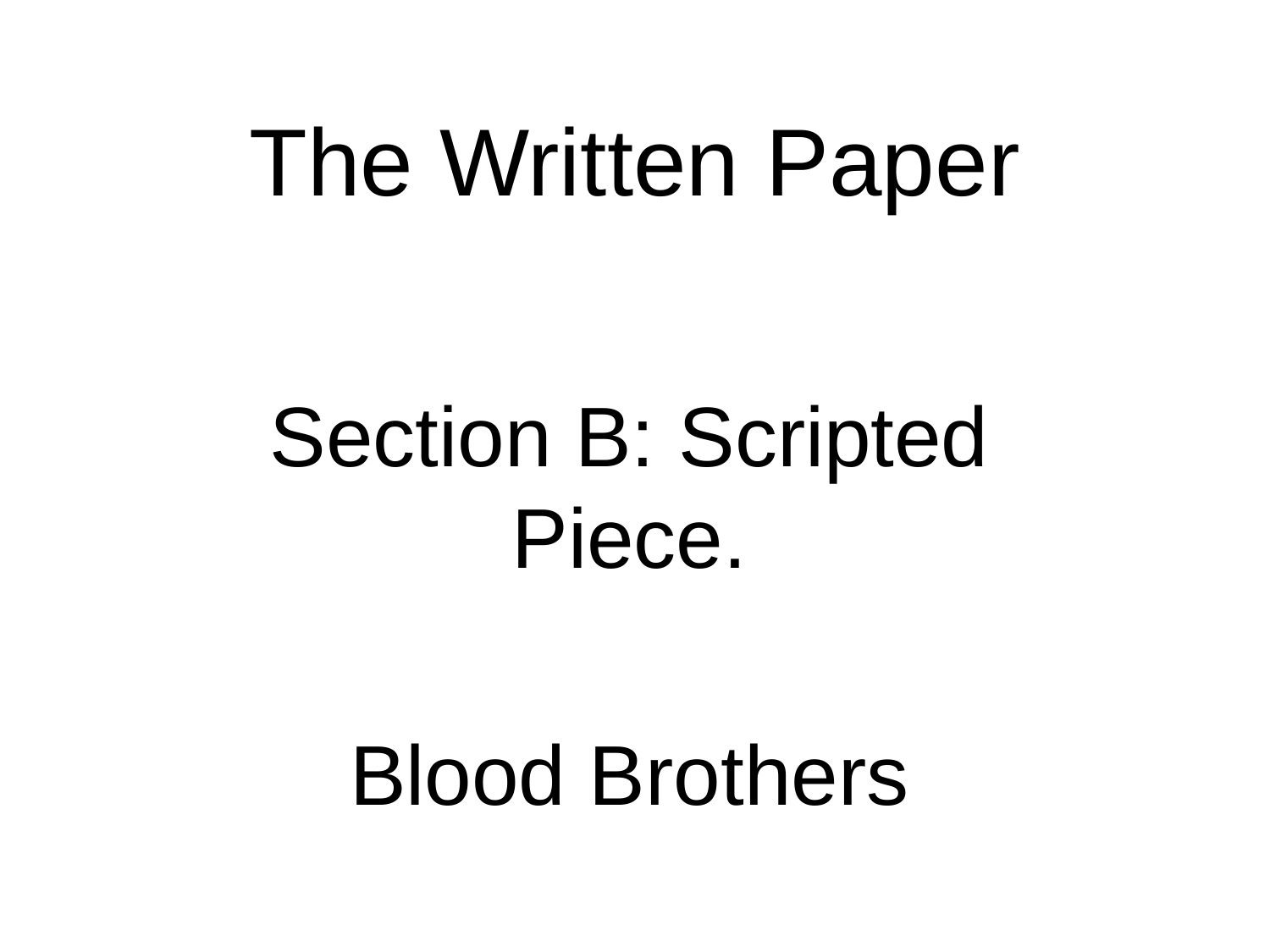

# The Written Paper
Section B: Scripted Piece.

Blood Brothers